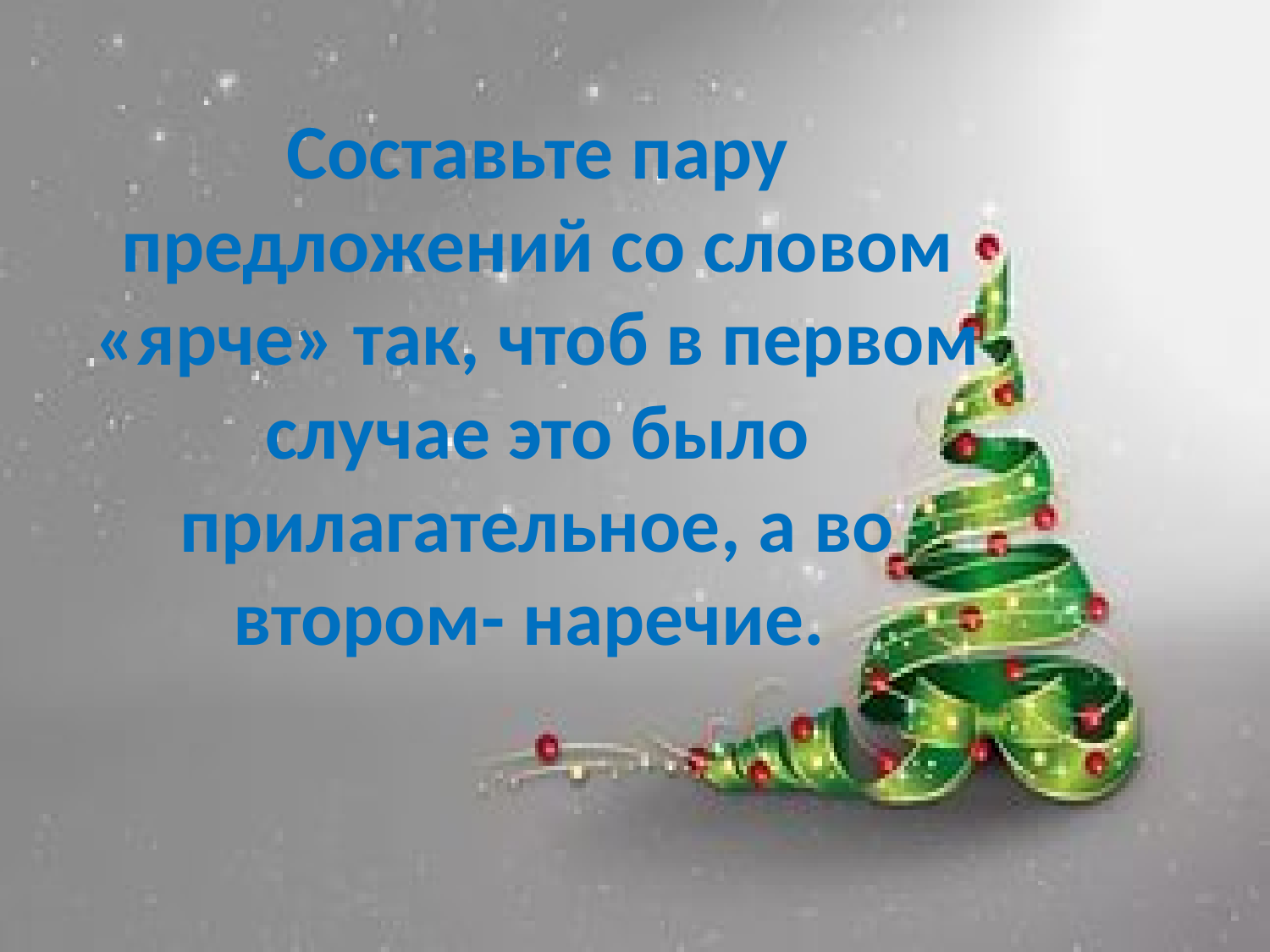

# Составьте пару предложений со словом «ярче» так, чтоб в первом случае это было прилагательное, а во втором- наречие.